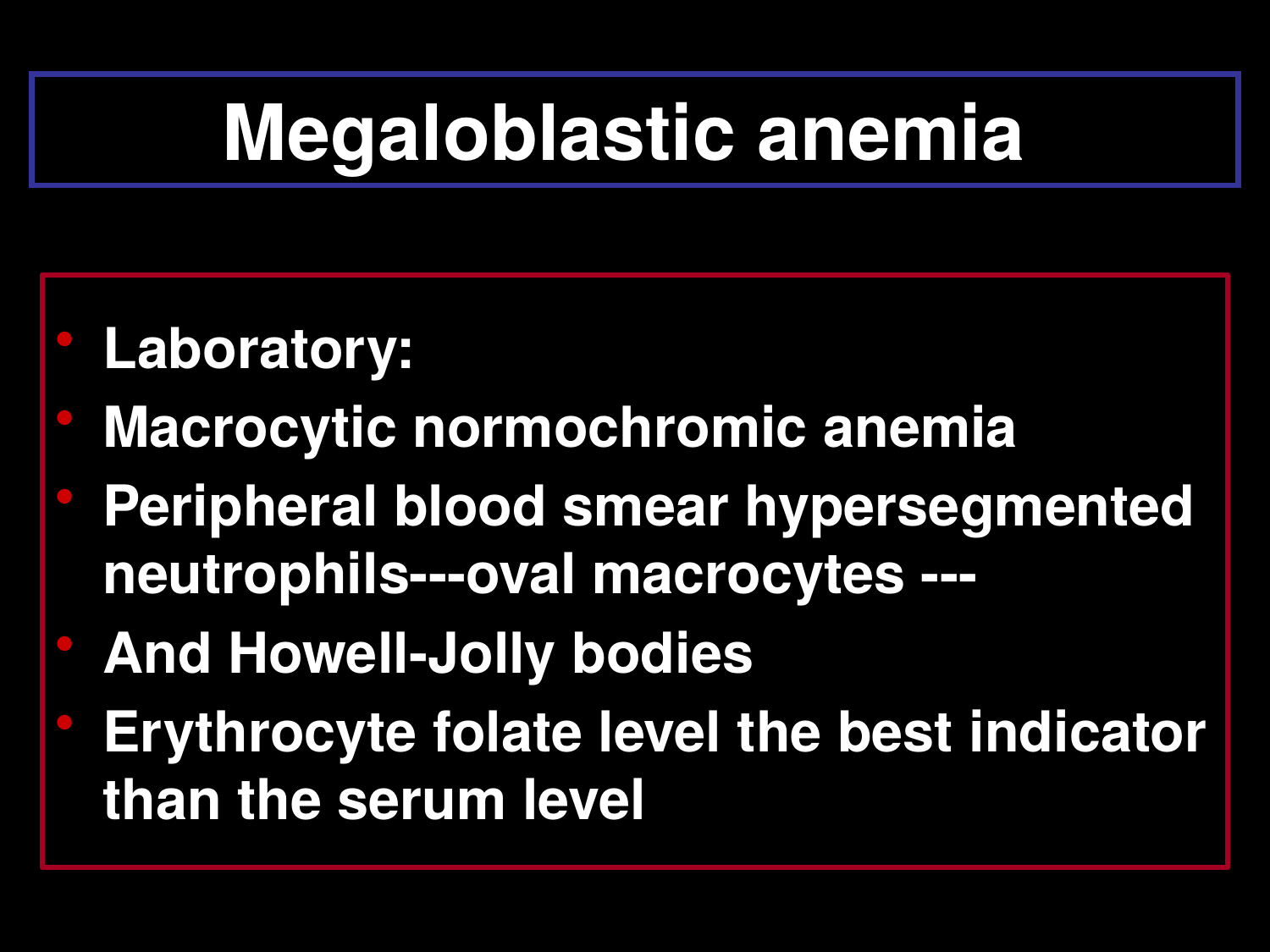

# Megaloblastic anemia
Laboratory:
Macrocytic normochromic anemia
Peripheral blood smear hypersegmented neutrophils---oval macrocytes ---
And Howell-Jolly bodies
Erythrocyte folate level the best indicator than the serum level